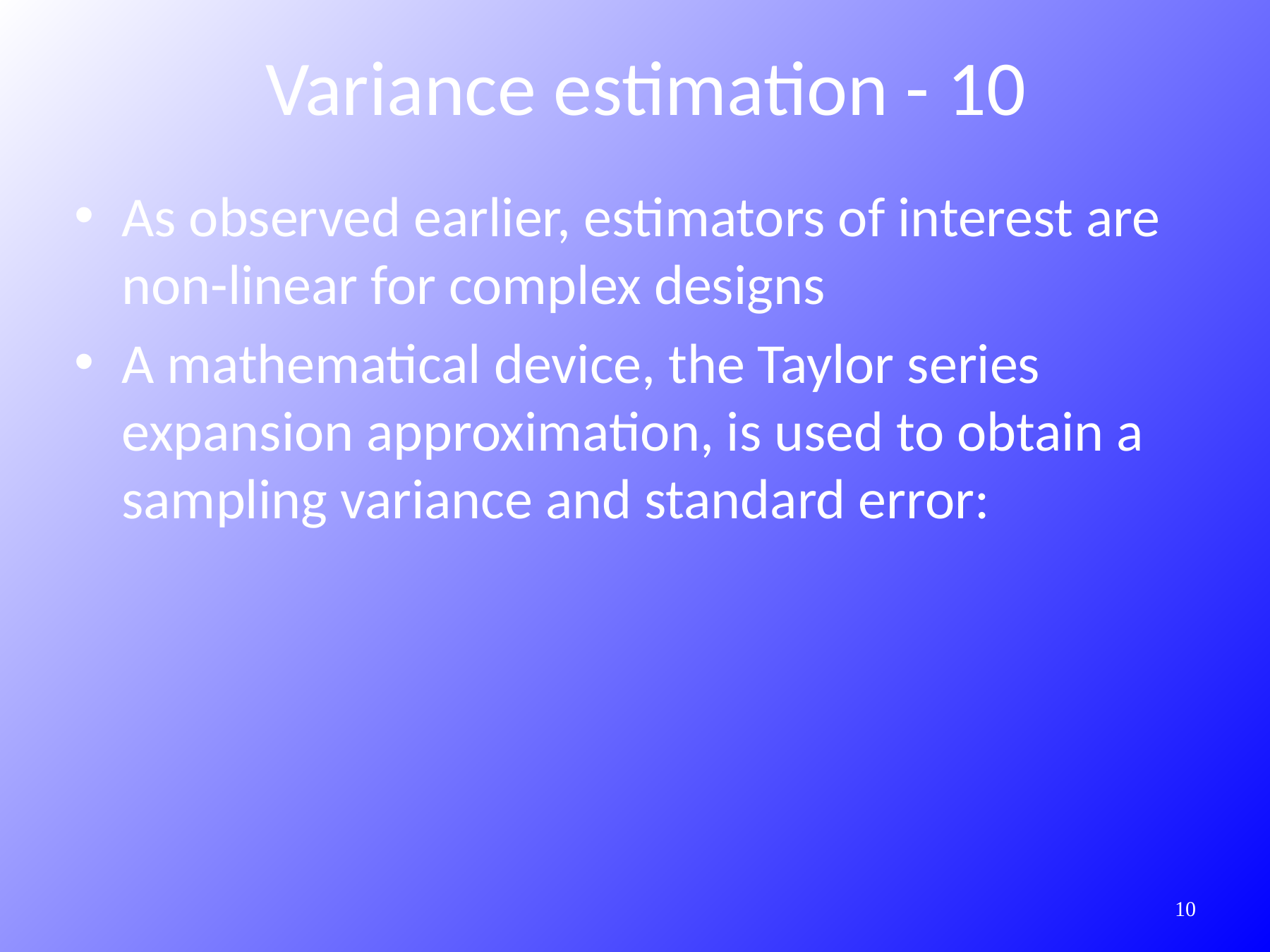

Variance estimation - 10
As observed earlier, estimators of interest are non-linear for complex designs
A mathematical device, the Taylor series expansion approximation, is used to obtain a sampling variance and standard error:

10